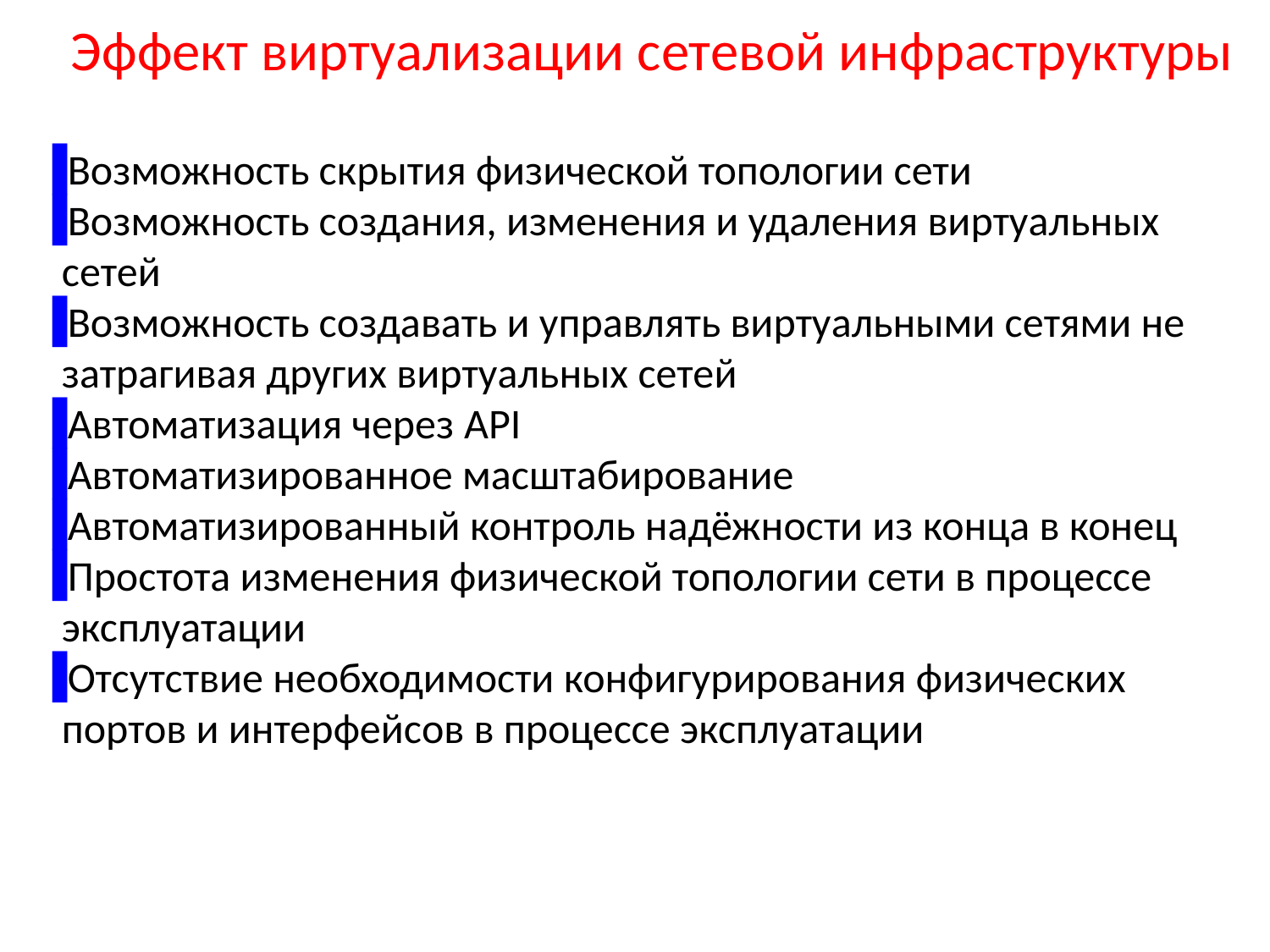

Эффект виртуализации сетевой инфраструктуры
Возможность скрытия физической топологии сети
Возможность создания, изменения и удаления виртуальных сетей
Возможность создавать и управлять виртуальными сетями не затрагивая других виртуальных сетей
Автоматизация через API
Автоматизированное масштабирование
Автоматизированный контроль надёжности из конца в конец
Простота изменения физической топологии сети в процессе эксплуатации
Отсутствие необходимости конфигурирования физических портов и интерфейсов в процессе эксплуатации